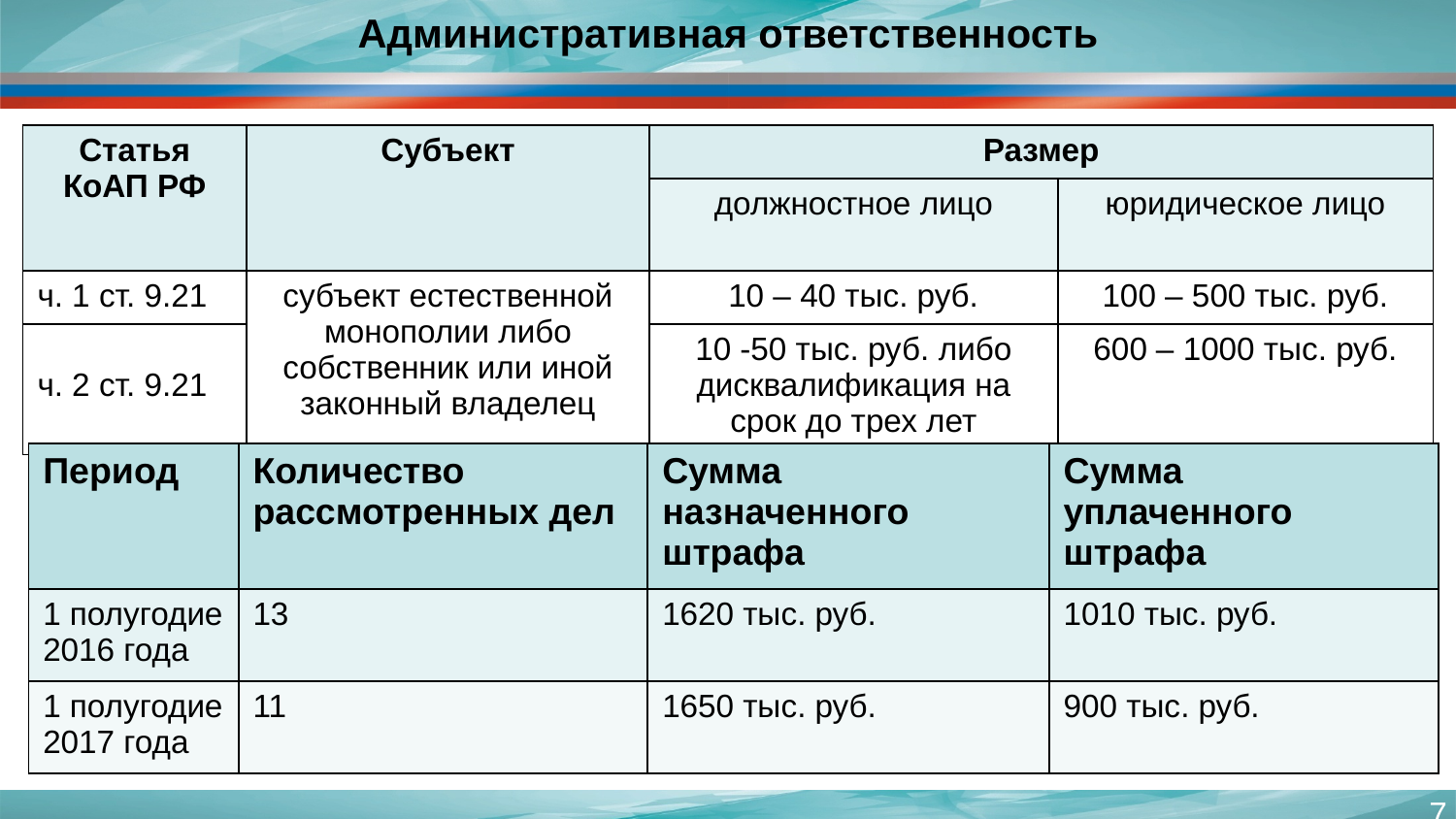

Административная ответственность

| Статья КоАП РФ | Субъект | Размер |  |
| --- | --- | --- | --- |
|  |  | должностное лицо | юридическое лицо |
| ч. 1 ст. 9.21 | субъект естественной монополии либо собственник или иной законный владелец | 10 – 40 тыс. руб. | 100 – 500 тыс. руб. |
| ч. 2 ст. 9.21 |  | 10 -50 тыс. руб. либо дисквалификация на срок до трех лет | 600 – 1000 тыс. руб. |
| Период | Количество рассмотренных дел | Сумма назначенного штрафа | Сумма уплаченного штрафа |
| --- | --- | --- | --- |
| 1 полугодие 2016 года | 13 | 1620 тыс. руб. | 1010 тыс. руб. |
| 1 полугодие 2017 года | 11 | 1650 тыс. руб. | 900 тыс. руб. |
7